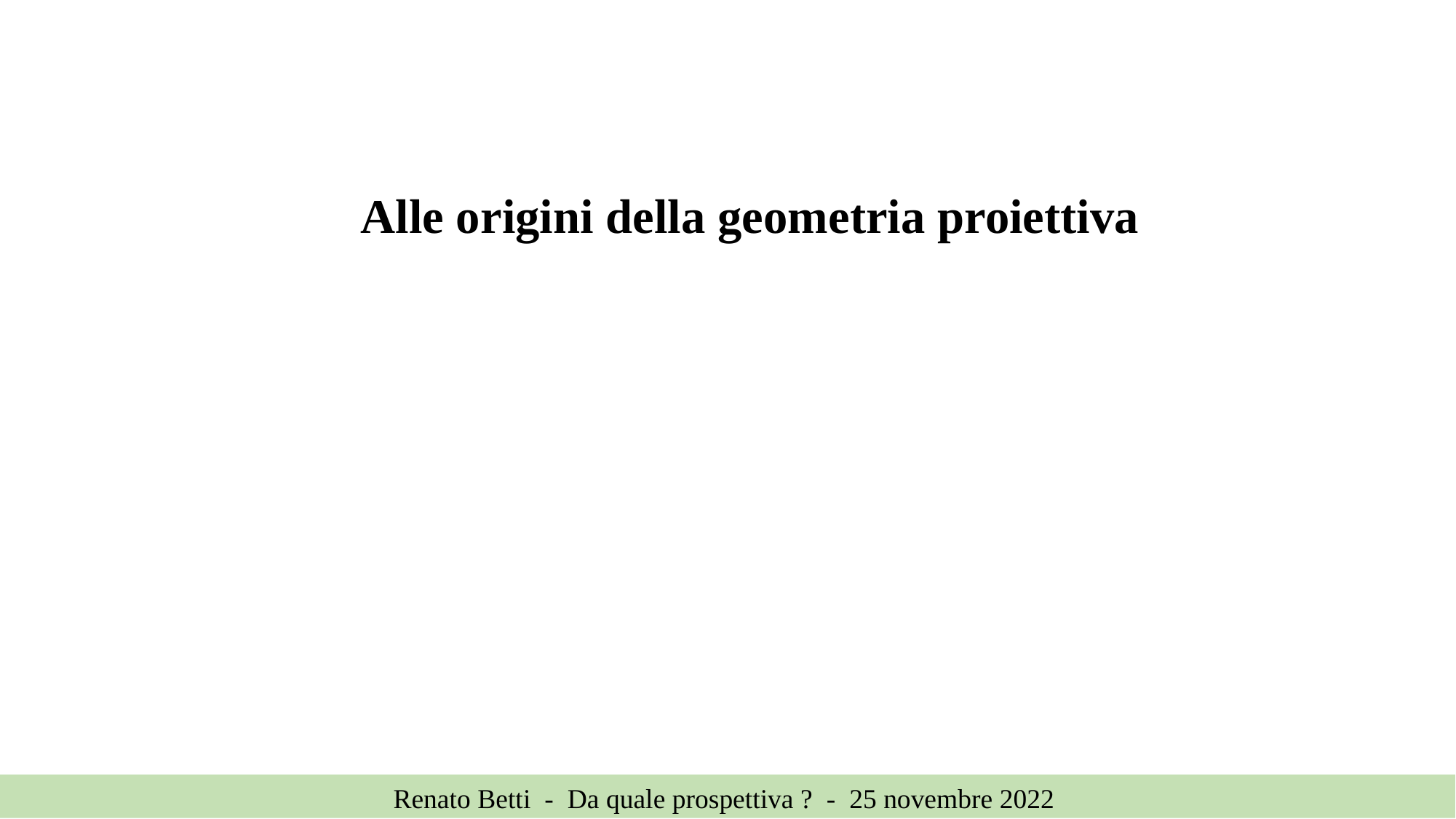

Alle origini della geometria proiettiva

Renato Betti  -  Da quale prospettiva ?  -  25 novembre 2022